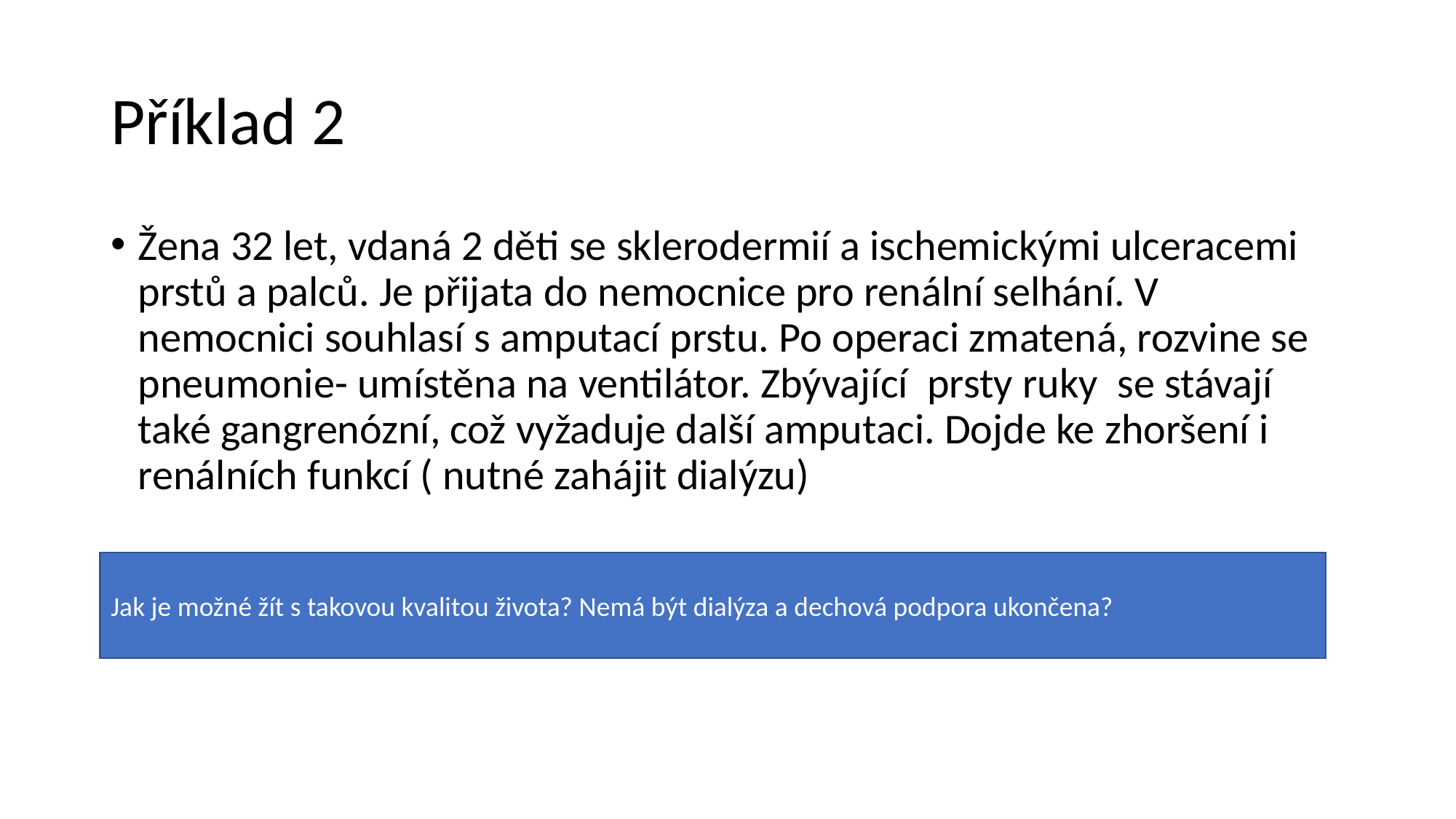

# Příklad 2
Žena 32 let, vdaná 2 děti se sklerodermií a ischemickými ulceracemi prstů a palců. Je přijata do nemocnice pro renální selhání. V nemocnici souhlasí s amputací prstu. Po operaci zmatená, rozvine se pneumonie- umístěna na ventilátor. Zbývající  prsty ruky  se stávají také gangrenózní, což vyžaduje další amputaci. Dojde ke zhoršení i renálních funkcí ( nutné zahájit dialýzu)

Jak je možné žít s takovou kvalitou života? Nemá být dialýza a dechová podpora ukončena?